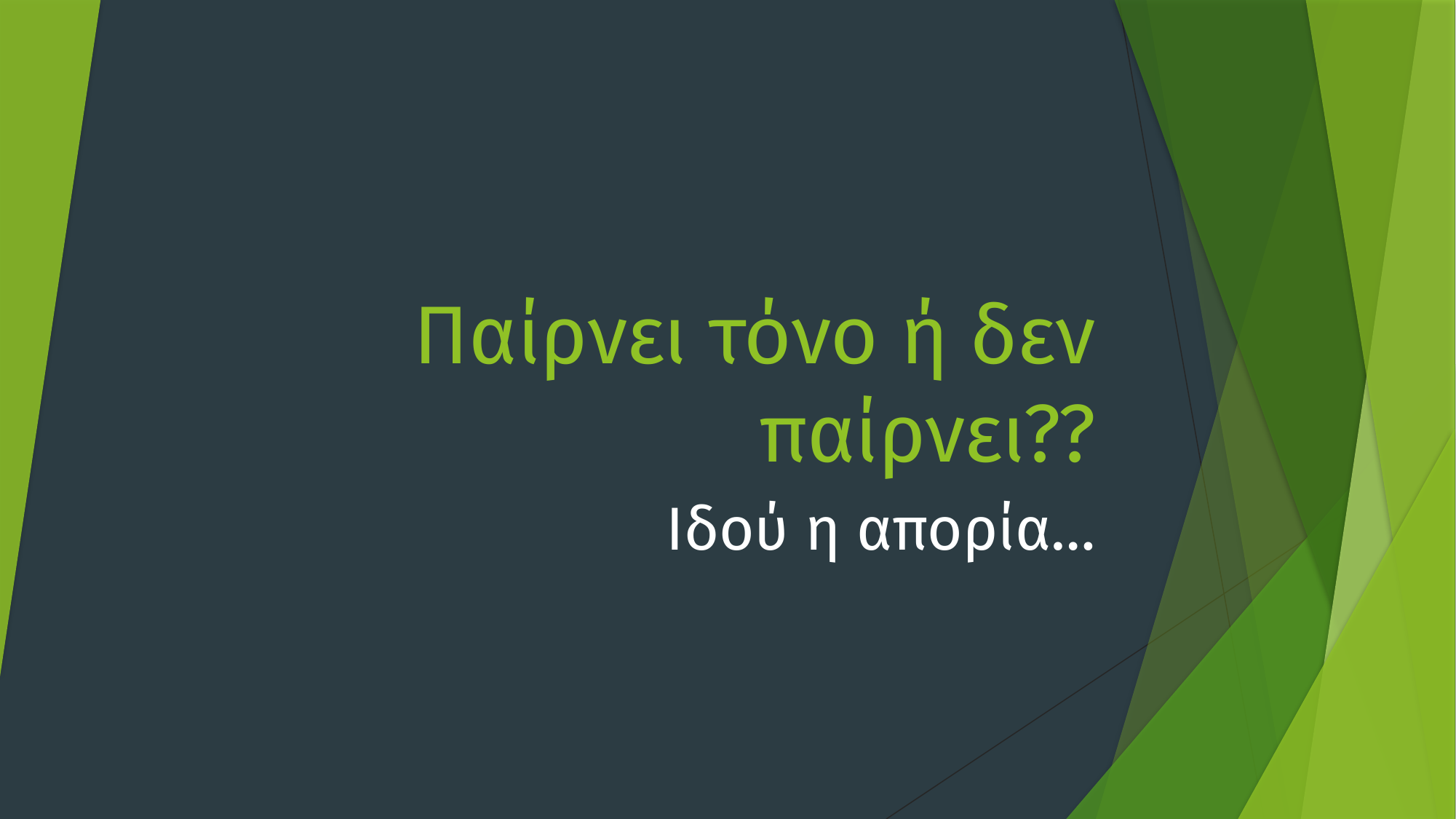

# Παίρνει τόνο ή δεν παίρνει??
Ιδού η απορία…